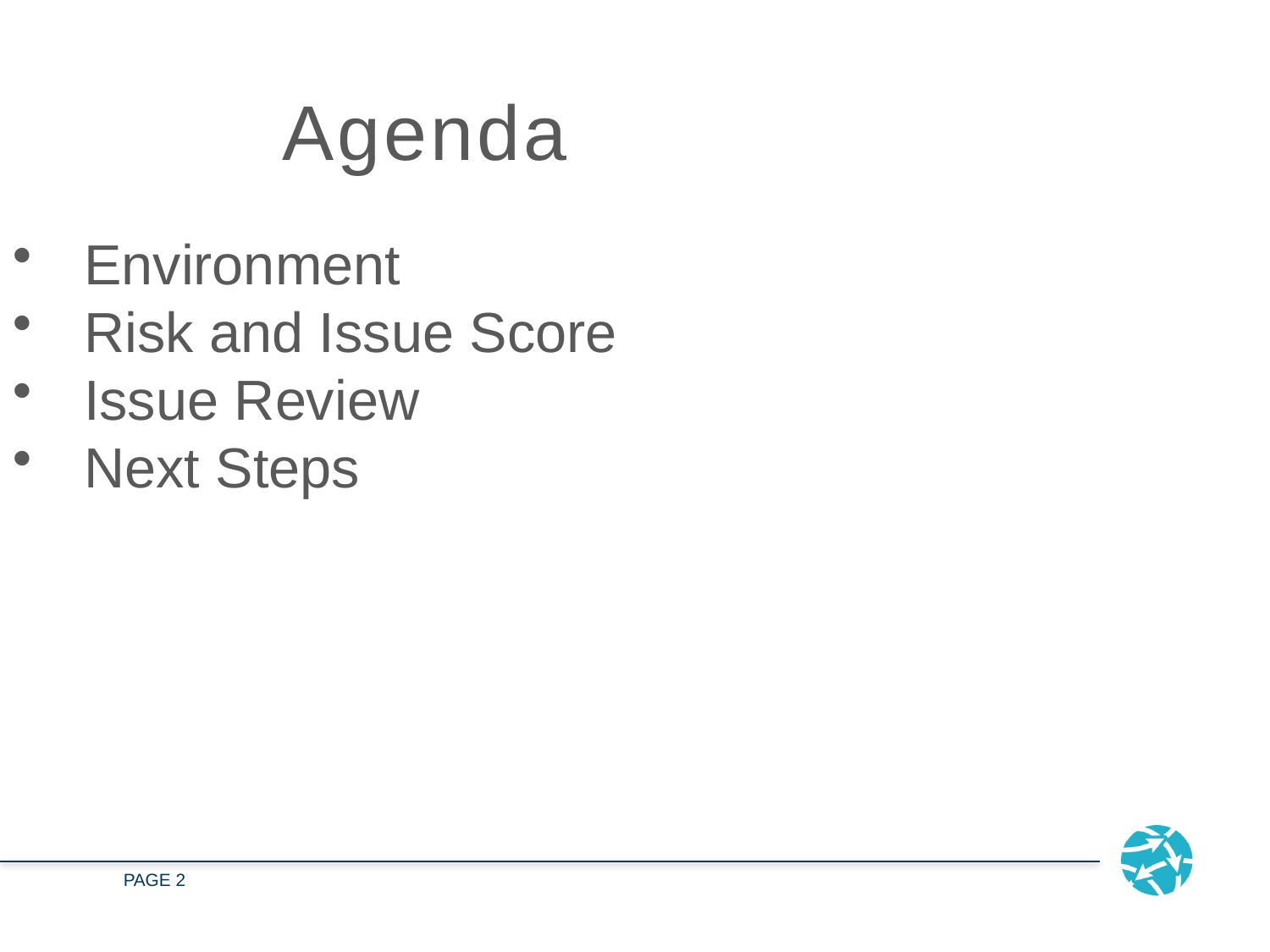

# Agenda
Environment
Risk and Issue Score
Issue Review
Next Steps